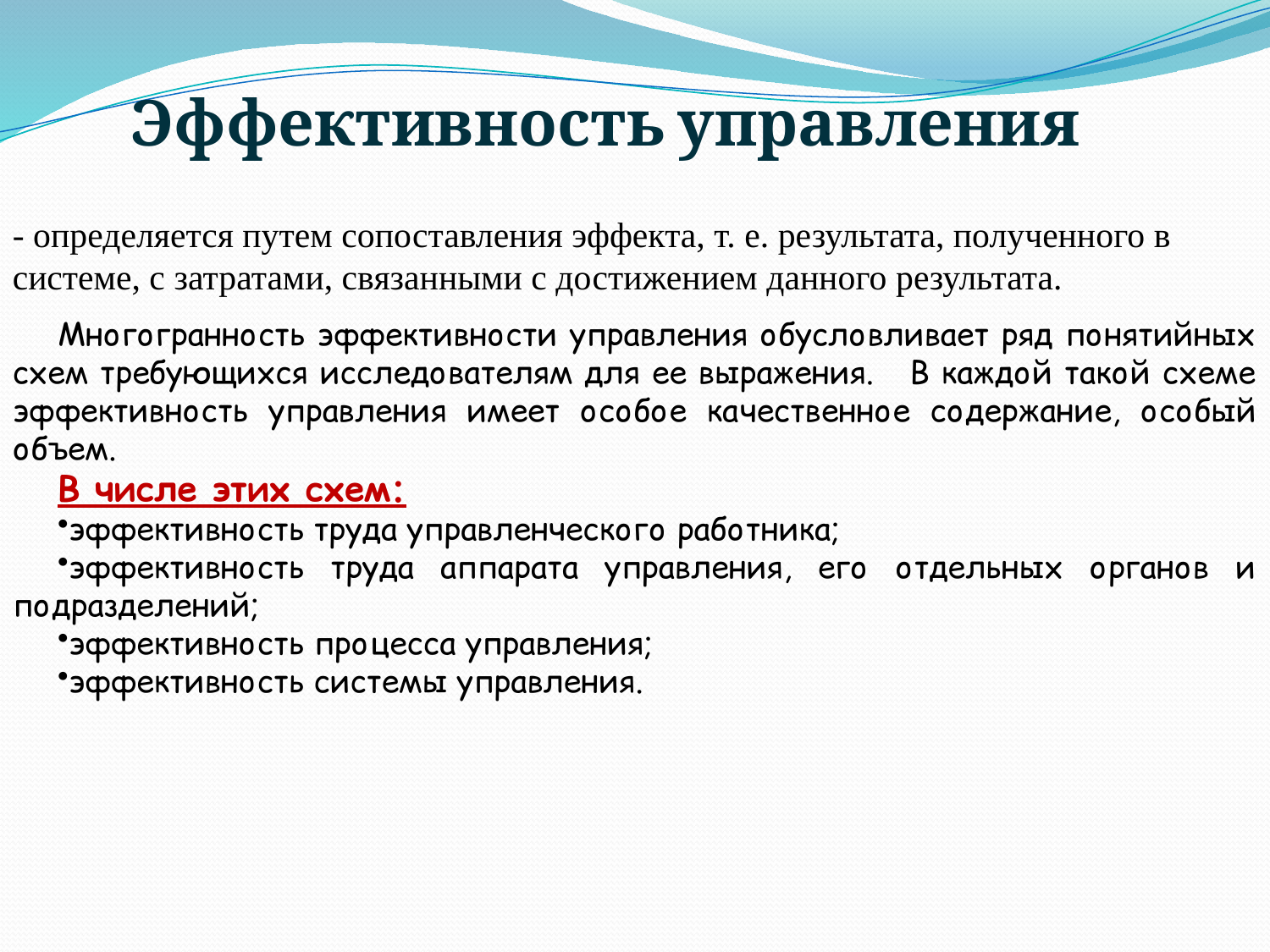

Эффективность управления
- определяется путем сопоставления эффекта, т. е. результата, полученного в системе, с затратами, связанными с достижением данного результата.
Многогранность эффективности управления обусловливает ряд понятийных схем требующихся исследователям для ее выражения.   В каждой такой схеме эффективность управления имеет особое ка­чественное содержание, особый объем.
В числе этих схем:
эффективность труда управленческого работника;
эффективность труда аппарата управления, его отдельных органов и подразделений;
эффективность процесса управления;
эффективность системы управления.